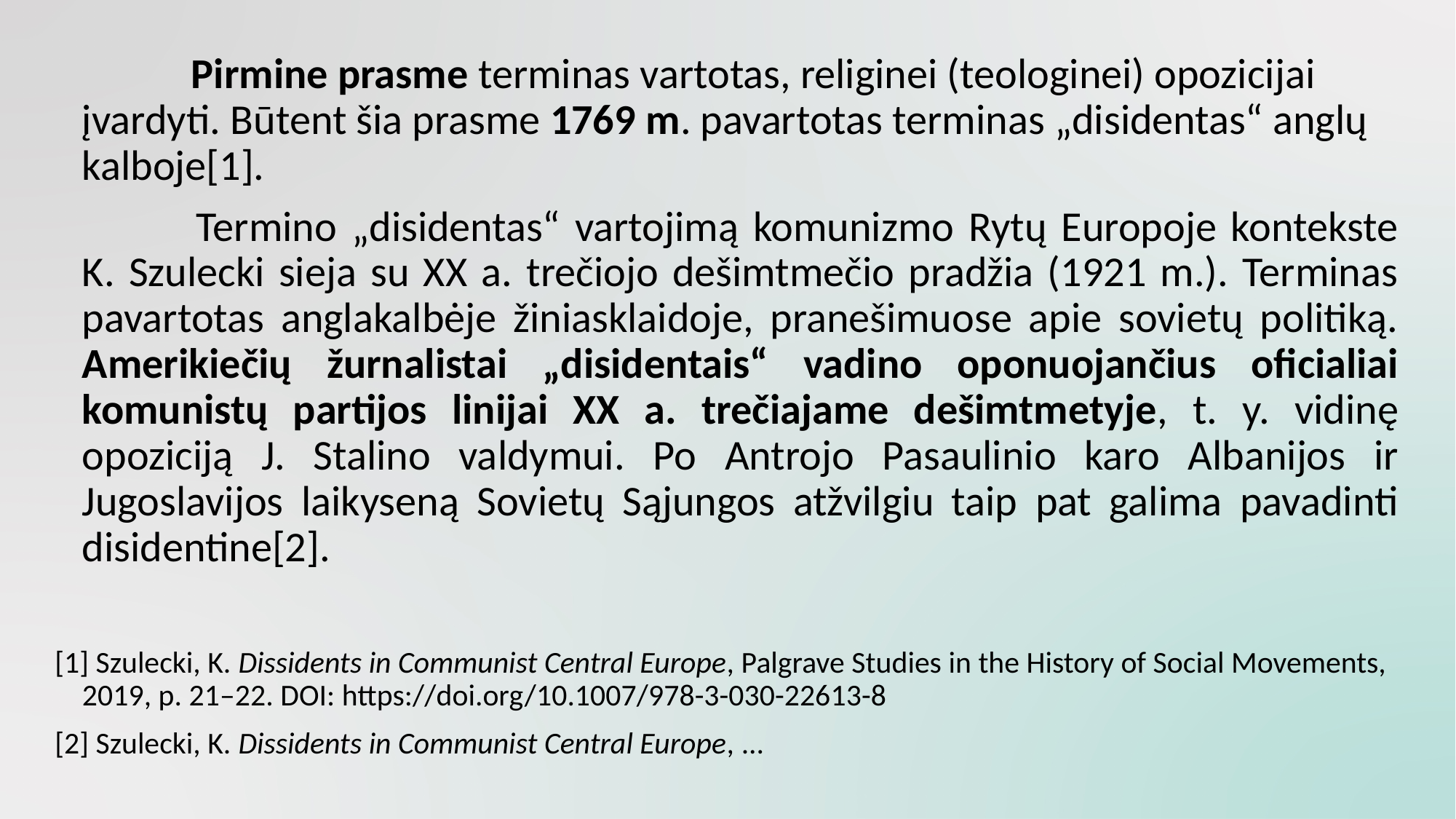

Pirmine prasme terminas vartotas, religinei (teologinei) opozicijai įvardyti. Būtent šia prasme 1769 m. pavartotas terminas „disidentas“ anglų kalboje[1].
	 	Termino „disidentas“ vartojimą komunizmo Rytų Europoje kontekste K. Szulecki sieja su XX a. trečiojo dešimtmečio pradžia (1921 m.). Terminas pavartotas anglakalbėje žiniasklaidoje, pranešimuose apie sovietų politiką. Amerikiečių žurnalistai „disidentais“ vadino oponuojančius oficialiai komunistų partijos linijai XX a. trečiajame dešimtmetyje, t. y. vidinę opoziciją J. Stalino valdymui. Po Antrojo Pasaulinio karo Albanijos ir Jugoslavijos laikyseną Sovietų Sąjungos atžvilgiu taip pat galima pavadinti disidentine[2].

[1] Szulecki, K. Dissidents in Communist Central Europe, Palgrave Studies in the History of Social Movements, 2019, p. 21–22. DOI: https://doi.org/10.1007/978-3-030-22613-8
[2] Szulecki, K. Dissidents in Communist Central Europe, ...